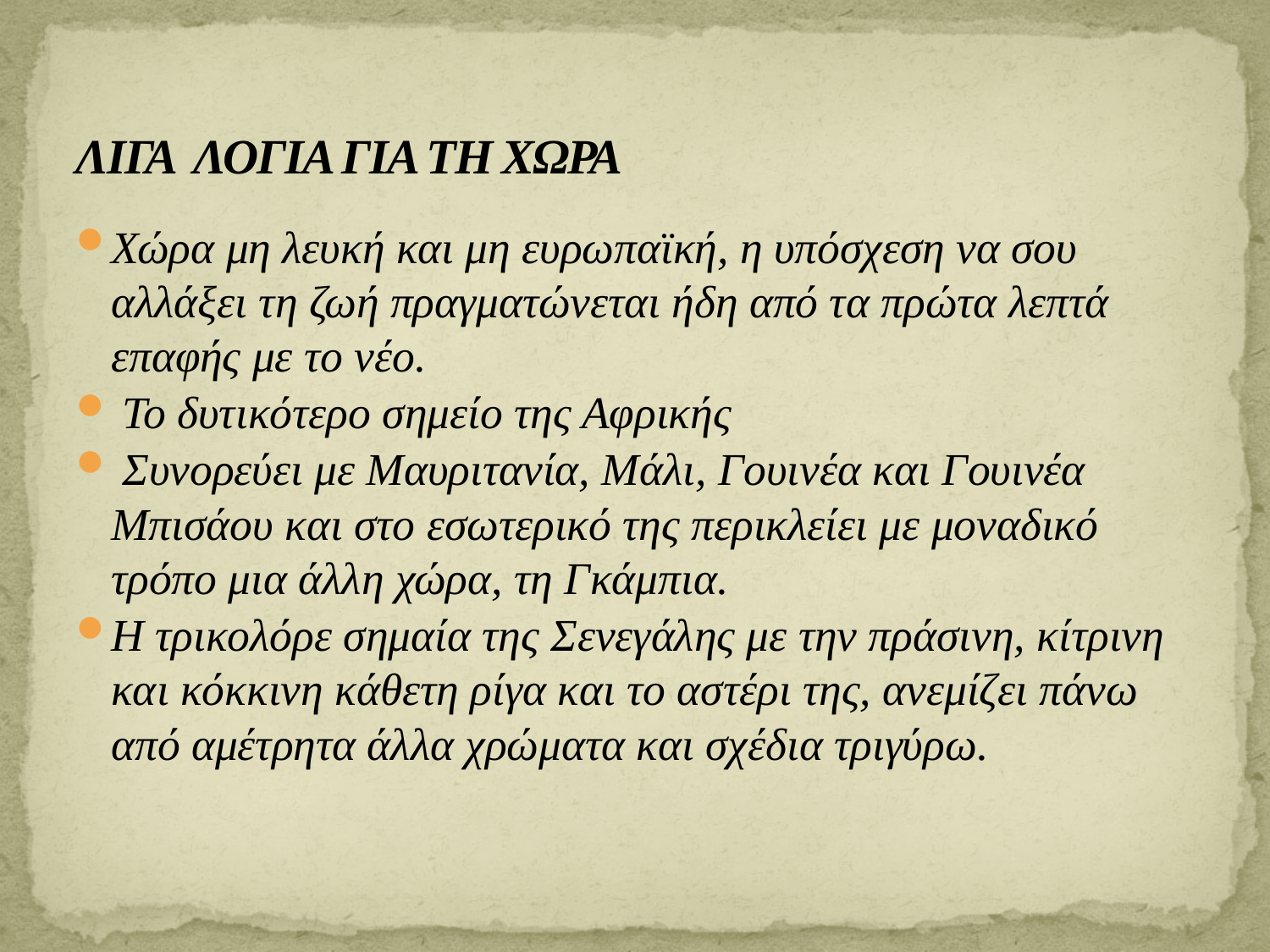

# ΛΙΓΑ  ΛΟΓΙΑ ΓΙΑ ΤΗ ΧΩΡΑ
Χώρα μη λευκή και μη ευρωπαϊκή, η υπόσχεση να σου αλλάξει τη ζωή πραγματώνεται ήδη από τα πρώτα λεπτά επαφής με το νέο.
 Το δυτικότερο σημείο της Αφρικής
 Συνορεύει με Μαυριτανία, Μάλι, Γουινέα και Γουινέα Μπισάου και στο εσωτερικό της περικλείει με μοναδικό τρόπο μια άλλη χώρα, τη Γκάμπια.
Η τρικολόρε σημαία της Σενεγάλης με την πράσινη, κίτρινη και κόκκινη κάθετη ρίγα και το αστέρι της, ανεμίζει πάνω από αμέτρητα άλλα χρώματα και σχέδια τριγύρω.